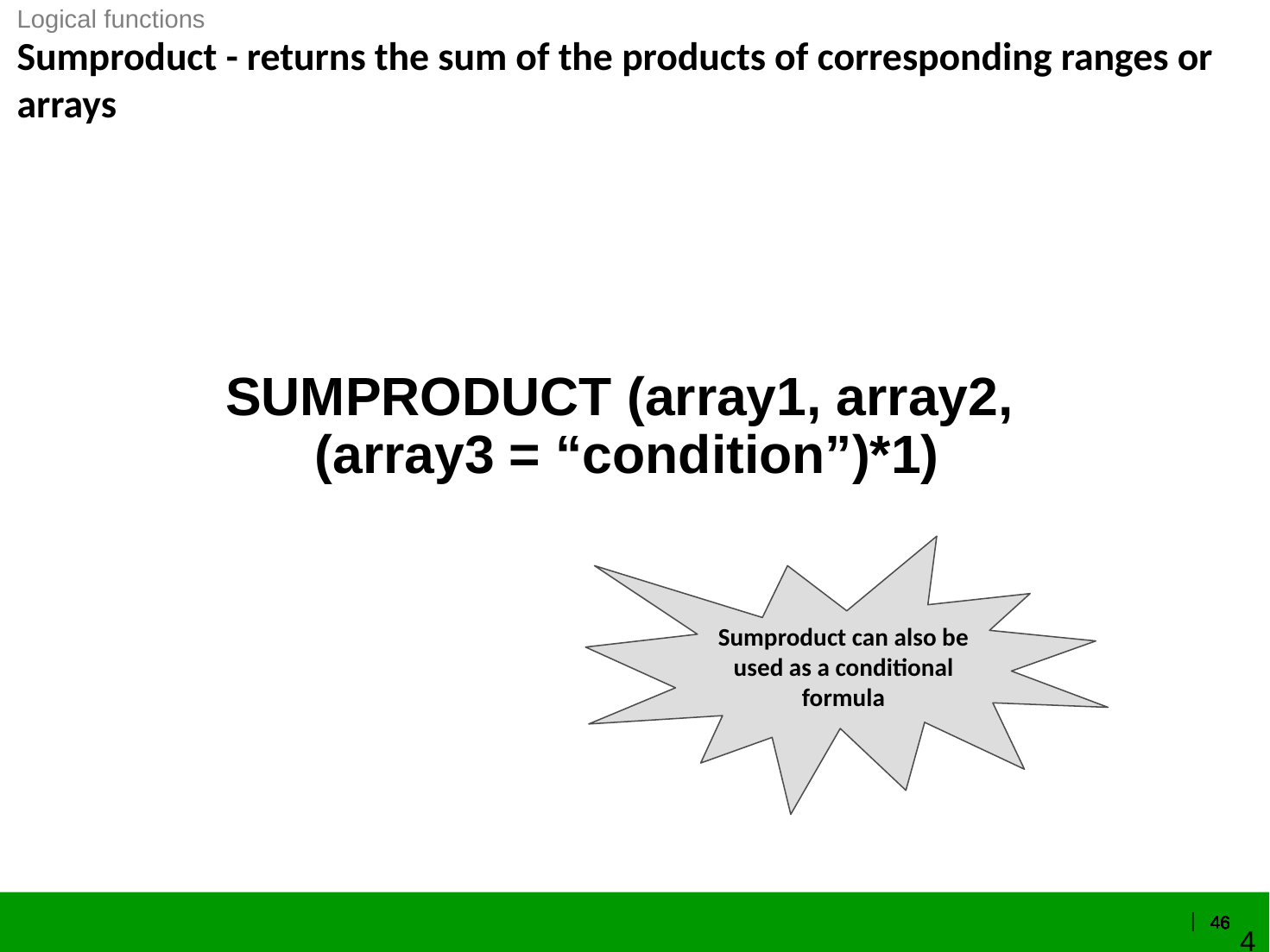

Logical functions
Sumproduct - returns the sum of the products of corresponding ranges or arrays
# SUMPRODUCT (array1, array2, (array3 = “condition”)*1)
Sumproduct can also be used as a conditional formula
46